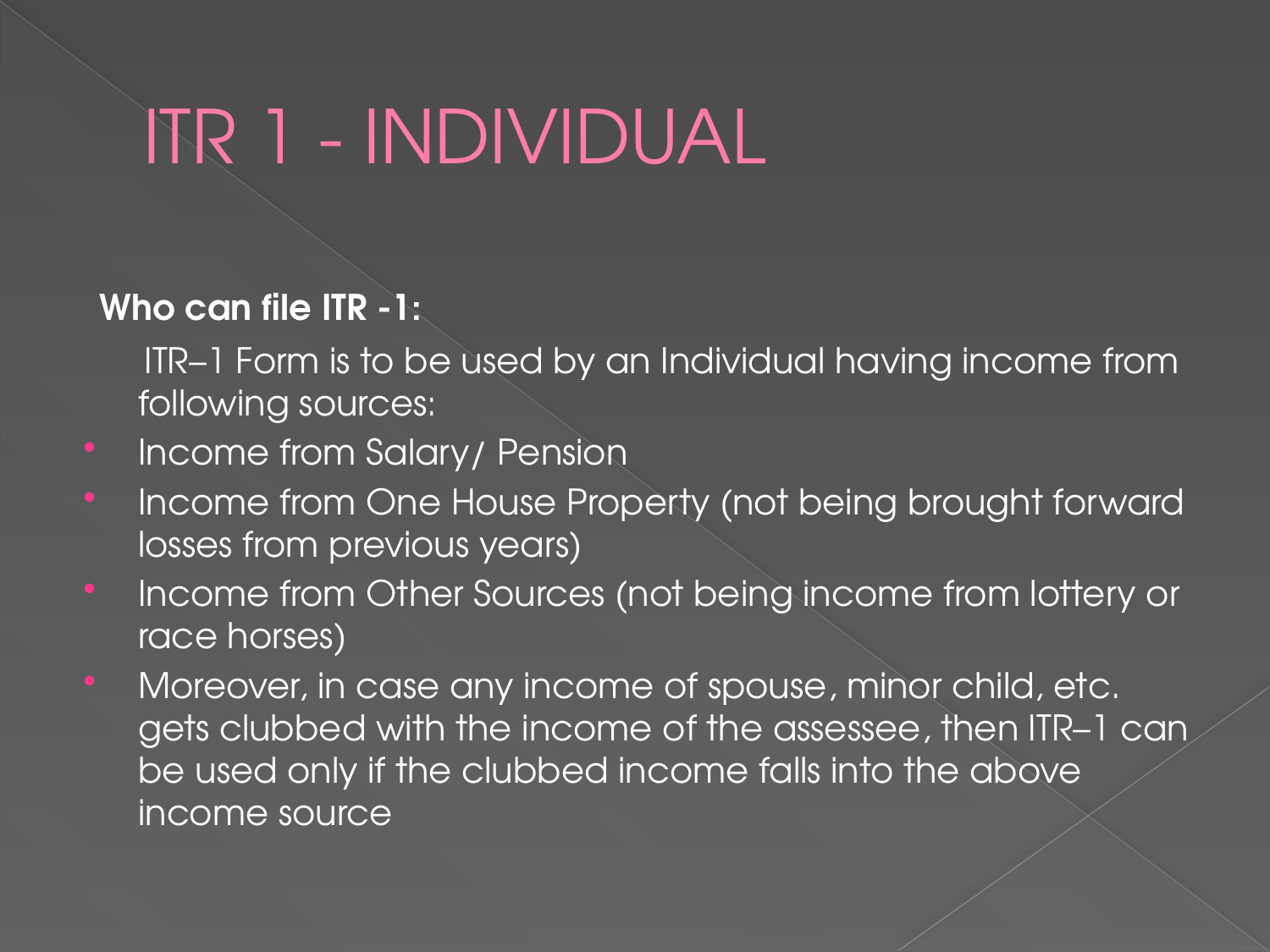

# ITR 1 - INDIVIDUAL
 Who can file ITR -1:
      ITR–1 Form is to be used by an Individual having income from following sources:
Income from Salary/ Pension
Income from One House Property (not being brought forward losses from previous years)
Income from Other Sources (not being income from lottery or race horses)
Moreover, in case any income of spouse, minor child, etc. gets clubbed with the income of the assessee, then ITR–1 can be used only if the clubbed income falls into the above income source